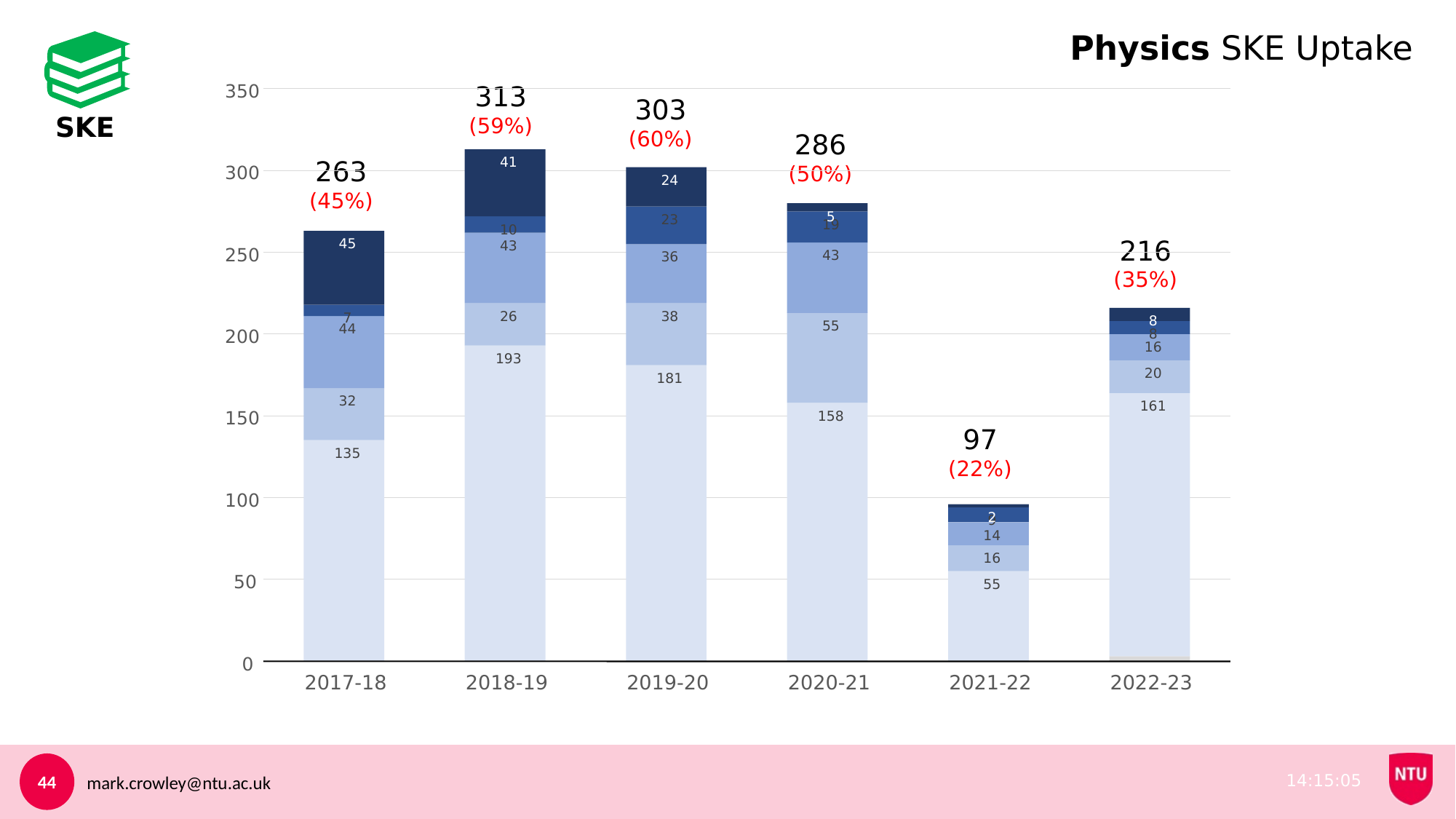

Physics SKE Uptake

SKE
313
(59%)
303
(60%)
286
(50%)
263
(45%)
216
(35%)
97
(22%)
350

41
300
24

5
23
19
10

45
43
250
43
36

26
38
7
8
55
44
200
8
16

193
20
181
32
161
150
158
135
100
2
9
14
16
50
55
0

2017-18
2018-19
2019-20
2020-21
2021-22
2022-23